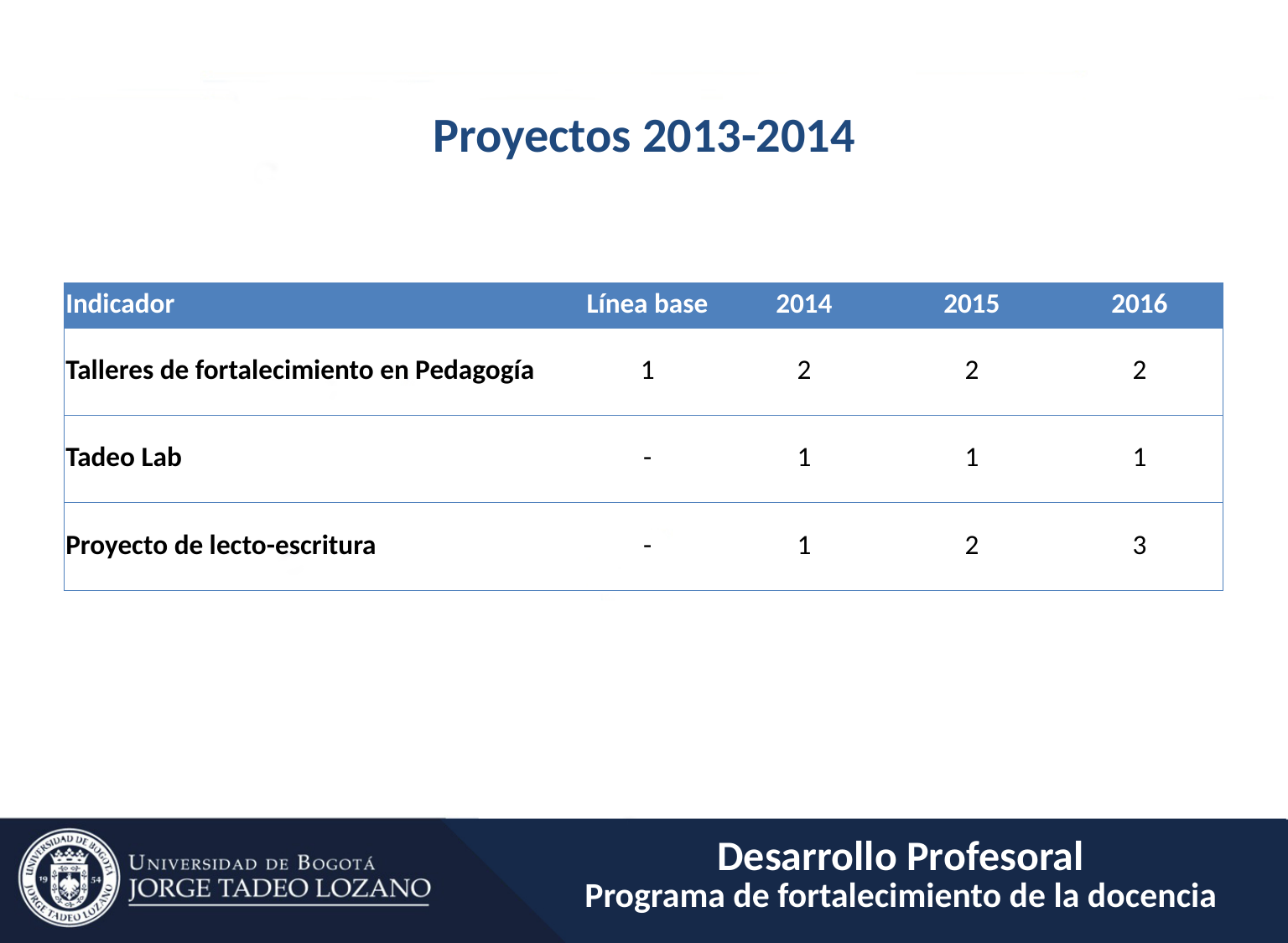

# Proyectos 2013-2014
| Indicador | Línea base | 2014 | 2015 | 2016 |
| --- | --- | --- | --- | --- |
| Talleres de fortalecimiento en Pedagogía | 1 | 2 | 2 | 2 |
| Tadeo Lab | - | 1 | 1 | 1 |
| Proyecto de lecto-escritura | - | 1 | 2 | 3 |
Desarrollo Profesoral
Programa de fortalecimiento de la docencia